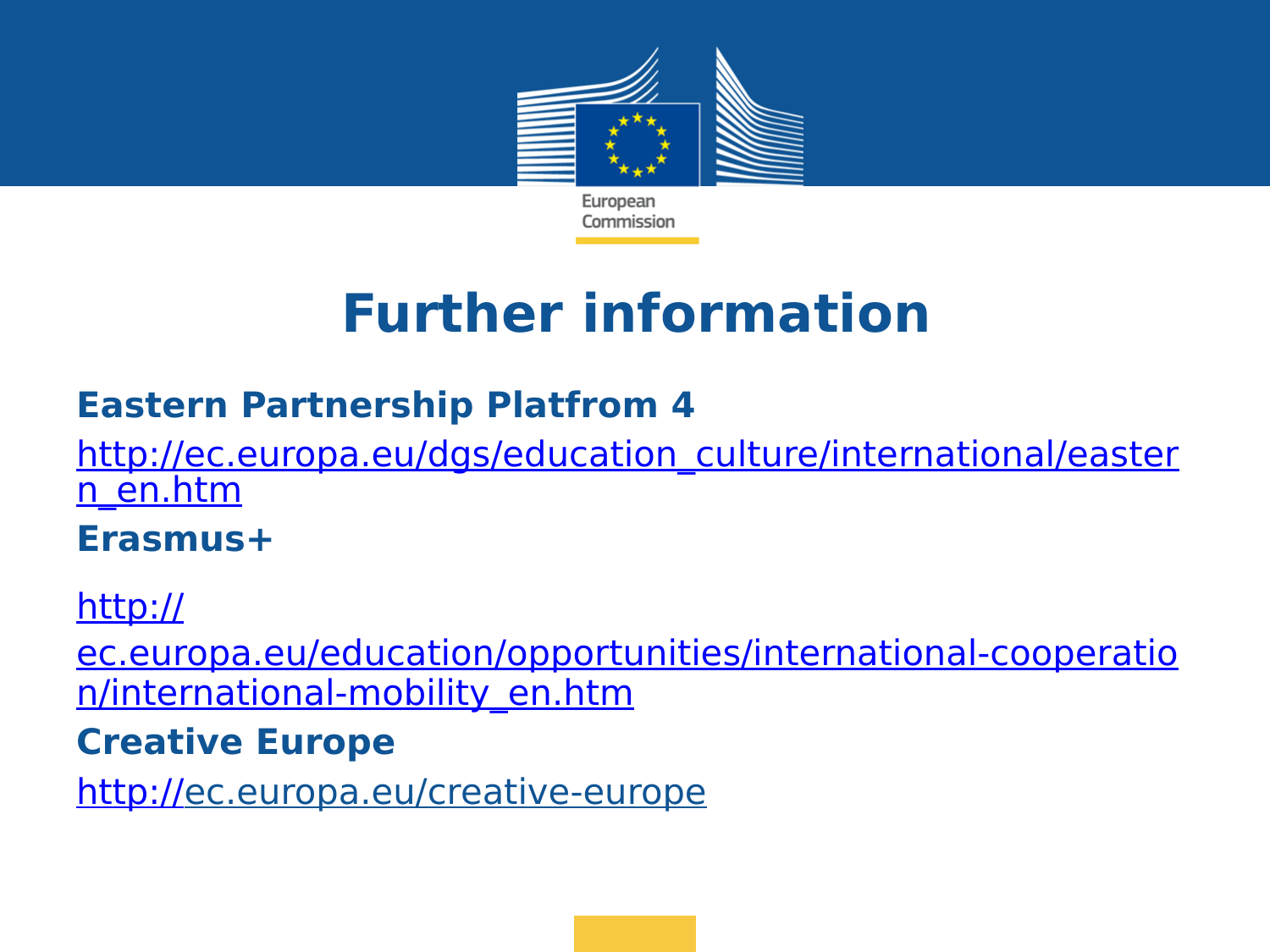

# Further information
Eastern Partnership Platfrom 4
http://ec.europa.eu/dgs/education_culture/international/eastern_en.htm
Erasmus+
http://ec.europa.eu/education/opportunities/international-cooperation/international-mobility_en.htm
Creative Europe
http://ec.europa.eu/creative-europe